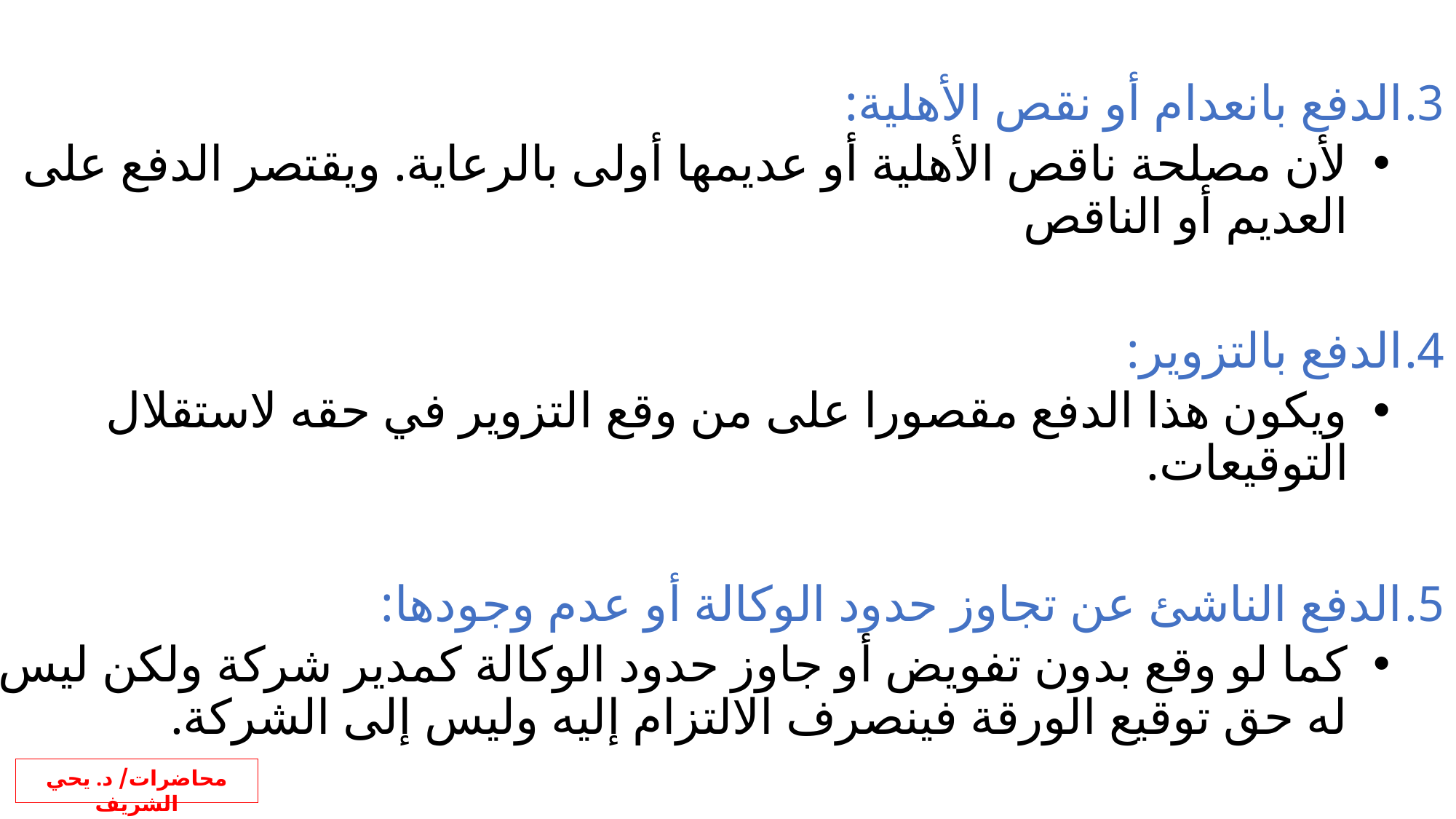

الدفع بانعدام أو نقص الأهلية:
لأن مصلحة ناقص الأهلية أو عديمها أولى بالرعاية. ويقتصر الدفع على العديم أو الناقص

الدفع بالتزوير:
ويكون هذا الدفع مقصورا على من وقع التزوير في حقه لاستقلال التوقيعات.

الدفع الناشئ عن تجاوز حدود الوكالة أو عدم وجودها:
كما لو وقع بدون تفويض أو جاوز حدود الوكالة كمدير شركة ولكن ليس له حق توقيع الورقة فينصرف الالتزام إليه وليس إلى الشركة.

الدفع الناشئ من العلاقة الشخصية بين الحامل والمدين: